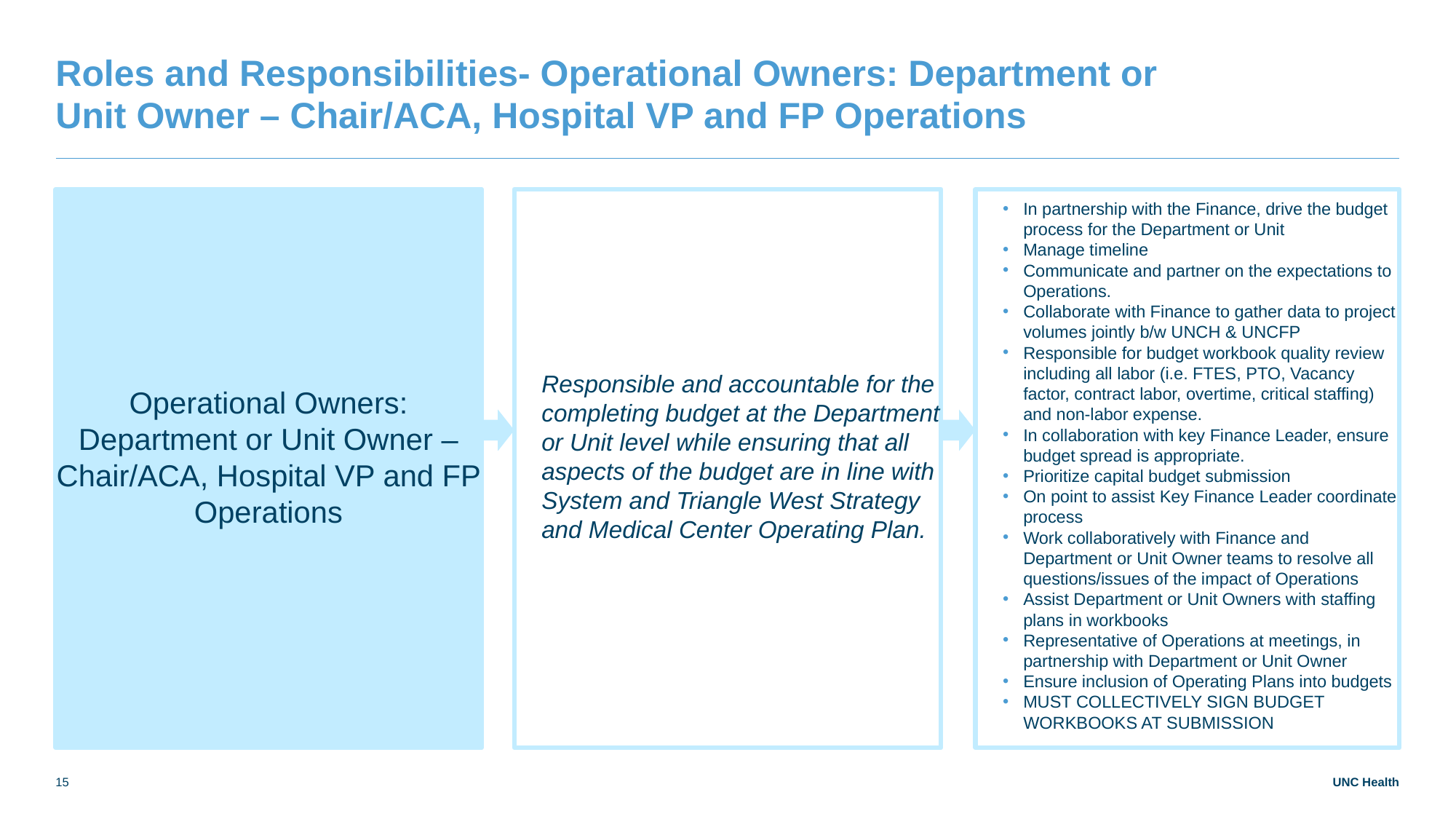

# Roles and Responsibilities- Operational Owners: Department or Unit Owner – Chair/ACA, Hospital VP and FP Operations

Operational Owners: Department or Unit Owner – Chair/ACA, Hospital VP and FP Operations
In partnership with the Finance, drive the budget process for the Department or Unit
Manage timeline
Communicate and partner on the expectations to Operations.
Collaborate with Finance to gather data to project volumes jointly b/w UNCH & UNCFP
Responsible for budget workbook quality review including all labor (i.e. FTES, PTO, Vacancy factor, contract labor, overtime, critical staffing) and non-labor expense.
In collaboration with key Finance Leader, ensure budget spread is appropriate.
Prioritize capital budget submission
On point to assist Key Finance Leader coordinate process
Work collaboratively with Finance and Department or Unit Owner teams to resolve all questions/issues of the impact of Operations
Assist Department or Unit Owners with staffing plans in workbooks
Representative of Operations at meetings, in partnership with Department or Unit Owner
Ensure inclusion of Operating Plans into budgets
MUST COLLECTIVELY SIGN BUDGET WORKBOOKS AT SUBMISSION

Responsible and accountable for the completing budget at the Department or Unit level while ensuring that all aspects of the budget are in line with System and Triangle West Strategy and Medical Center Operating Plan.

15